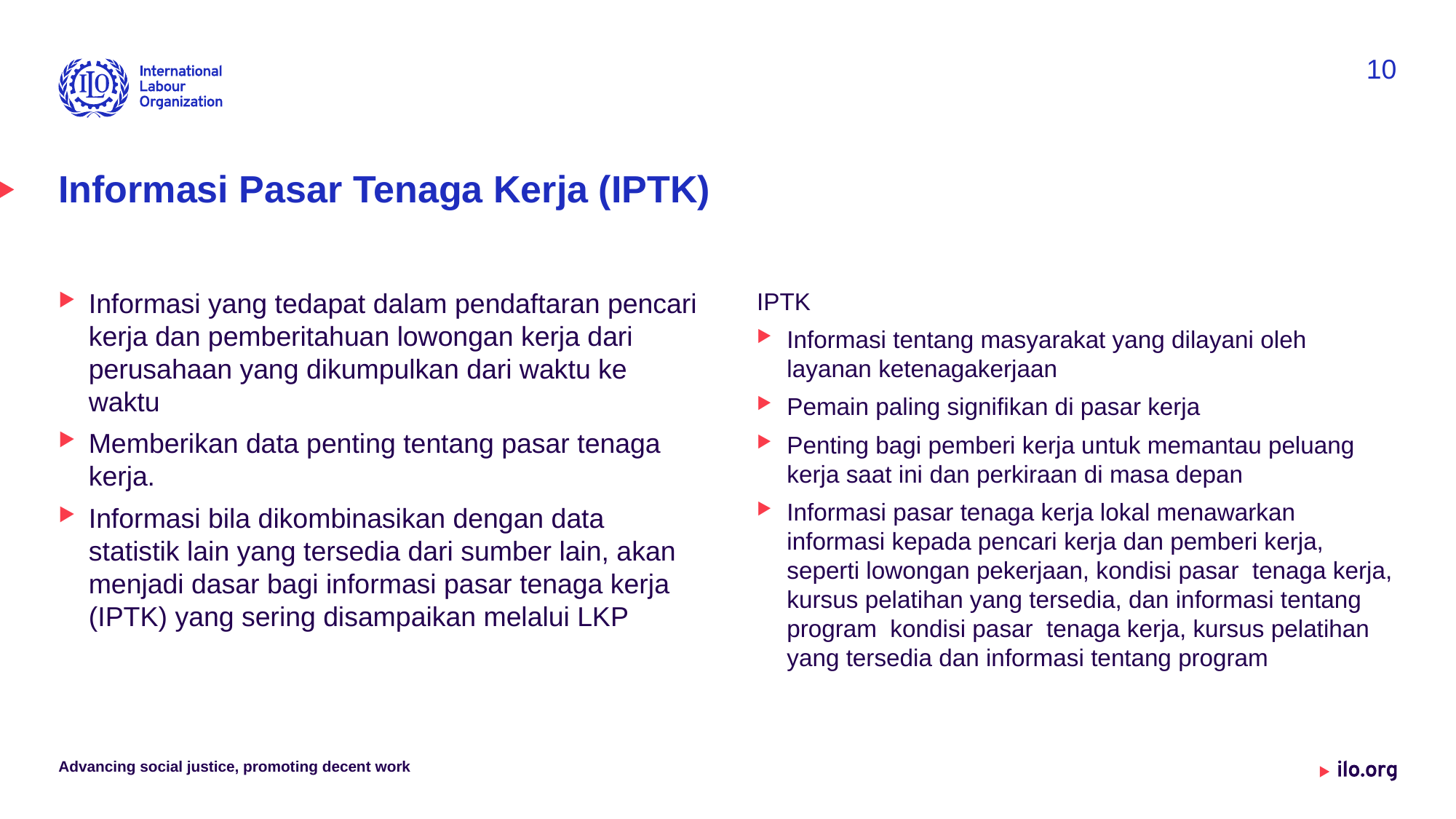

10
# Informasi Pasar Tenaga Kerja (IPTK)
IPTK
Informasi tentang masyarakat yang dilayani oleh layanan ketenagakerjaan
Pemain paling signifikan di pasar kerja
Penting bagi pemberi kerja untuk memantau peluang kerja saat ini dan perkiraan di masa depan
Informasi pasar tenaga kerja lokal menawarkan informasi kepada pencari kerja dan pemberi kerja, seperti lowongan pekerjaan, kondisi pasar  tenaga kerja, kursus pelatihan yang tersedia, dan informasi tentang program  kondisi pasar  tenaga kerja, kursus pelatihan yang tersedia dan informasi tentang program
Informasi yang tedapat dalam pendaftaran pencari kerja dan pemberitahuan lowongan kerja dari perusahaan yang dikumpulkan dari waktu ke waktu
Memberikan data penting tentang pasar tenaga kerja.
Informasi bila dikombinasikan dengan data statistik lain yang tersedia dari sumber lain, akan menjadi dasar bagi informasi pasar tenaga kerja (IPTK) yang sering disampaikan melalui LKP

Advancing social justice, promoting decent work
Date: Monday / 01 / October / 2019